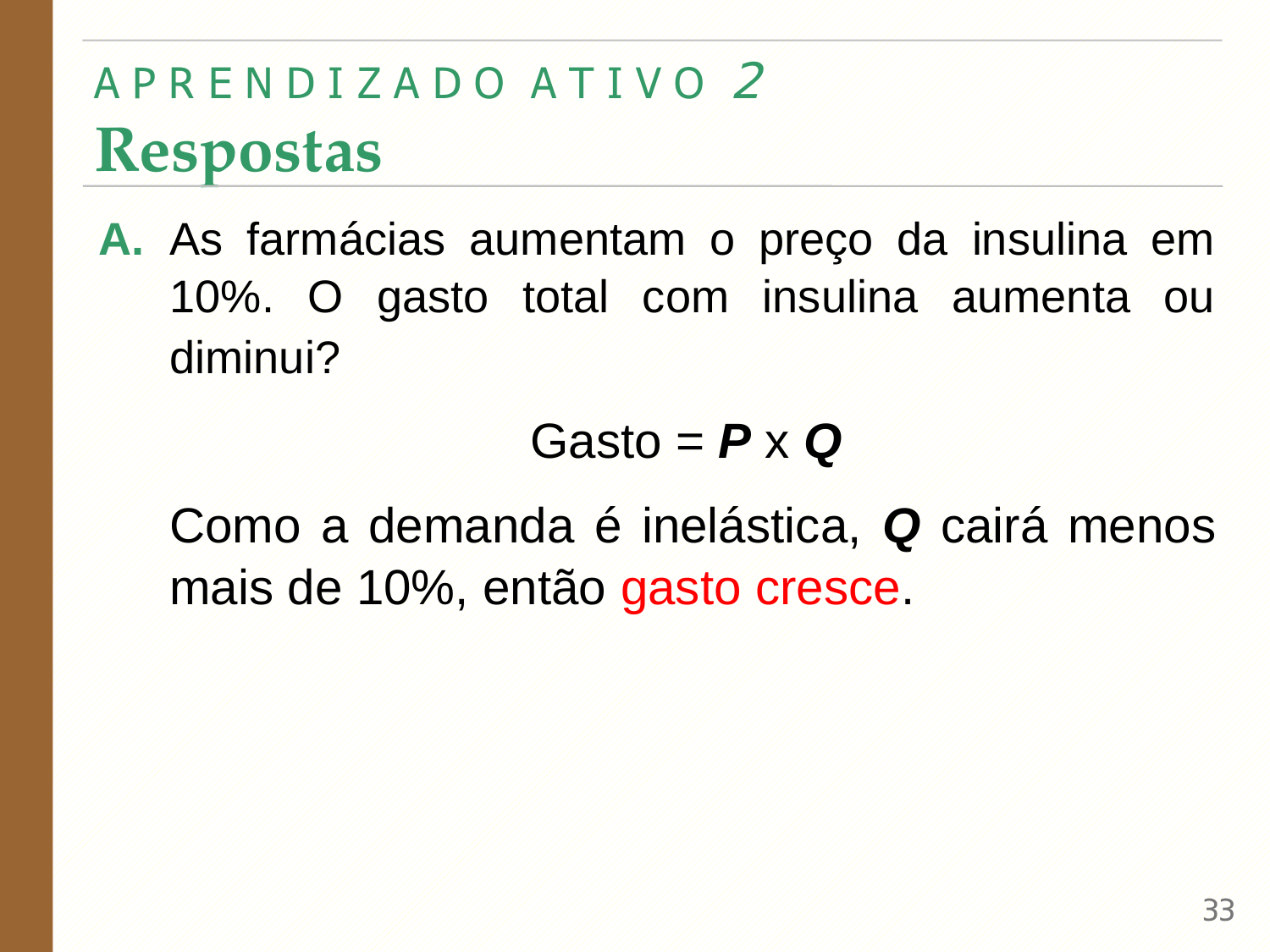

# A P R E N D I Z A D O  A T I V O  2   Respostas
A.	As farmácias aumentam o preço da insulina em 10%. O gasto total com insulina aumenta ou diminui?
	Gasto = P x Q
	Como a demanda é inelástica, Q cairá menos mais de 10%, então gasto cresce.
33